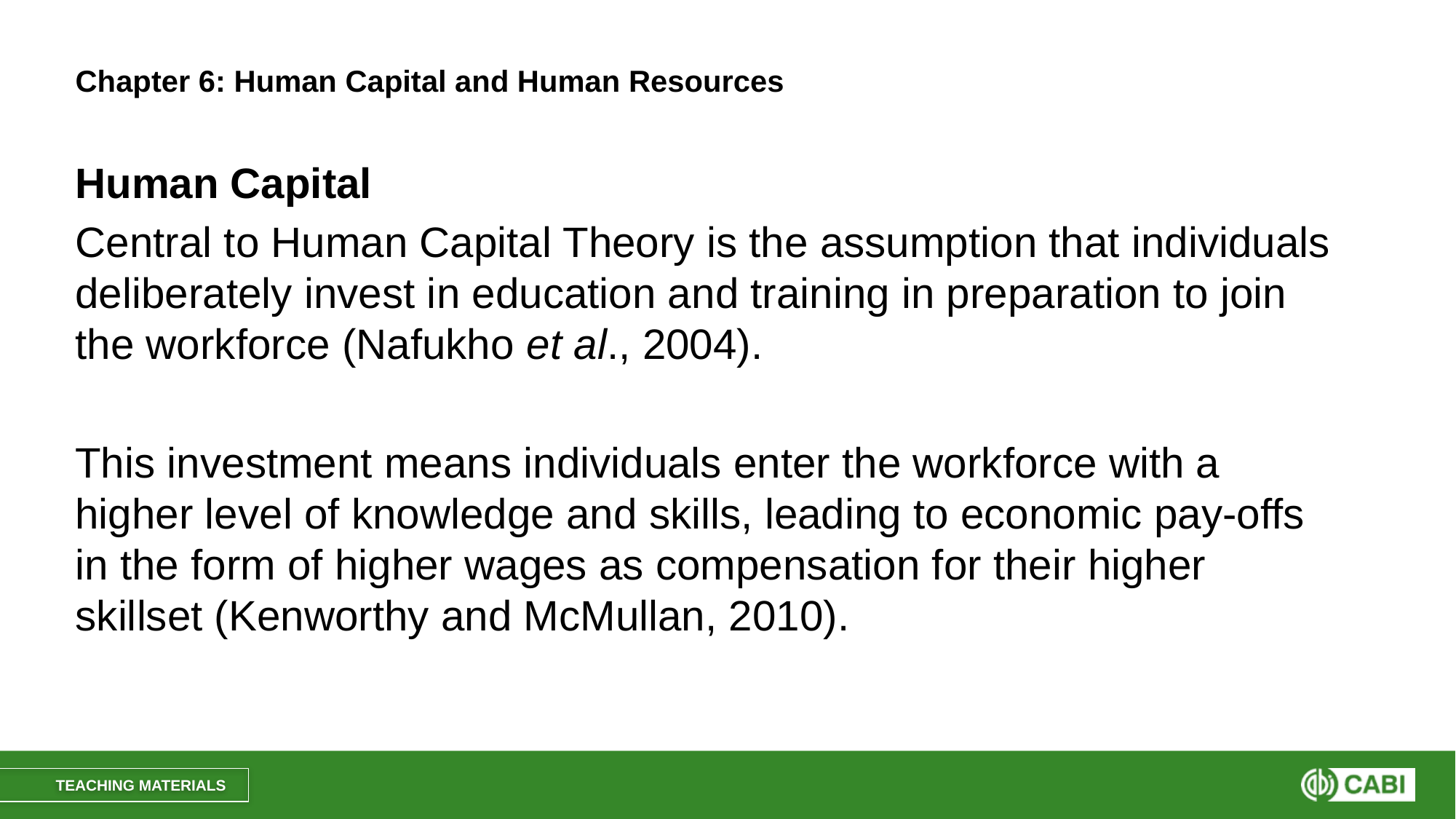

# Chapter 6: Human Capital and Human Resources
Human Capital
Central to Human Capital Theory is the assumption that individuals deliberately invest in education and training in preparation to join the workforce (Nafukho et al., 2004).

This investment means individuals enter the workforce with a higher level of knowledge and skills, leading to economic pay-offs in the form of higher wages as compensation for their higher skillset (Kenworthy and McMullan, 2010).